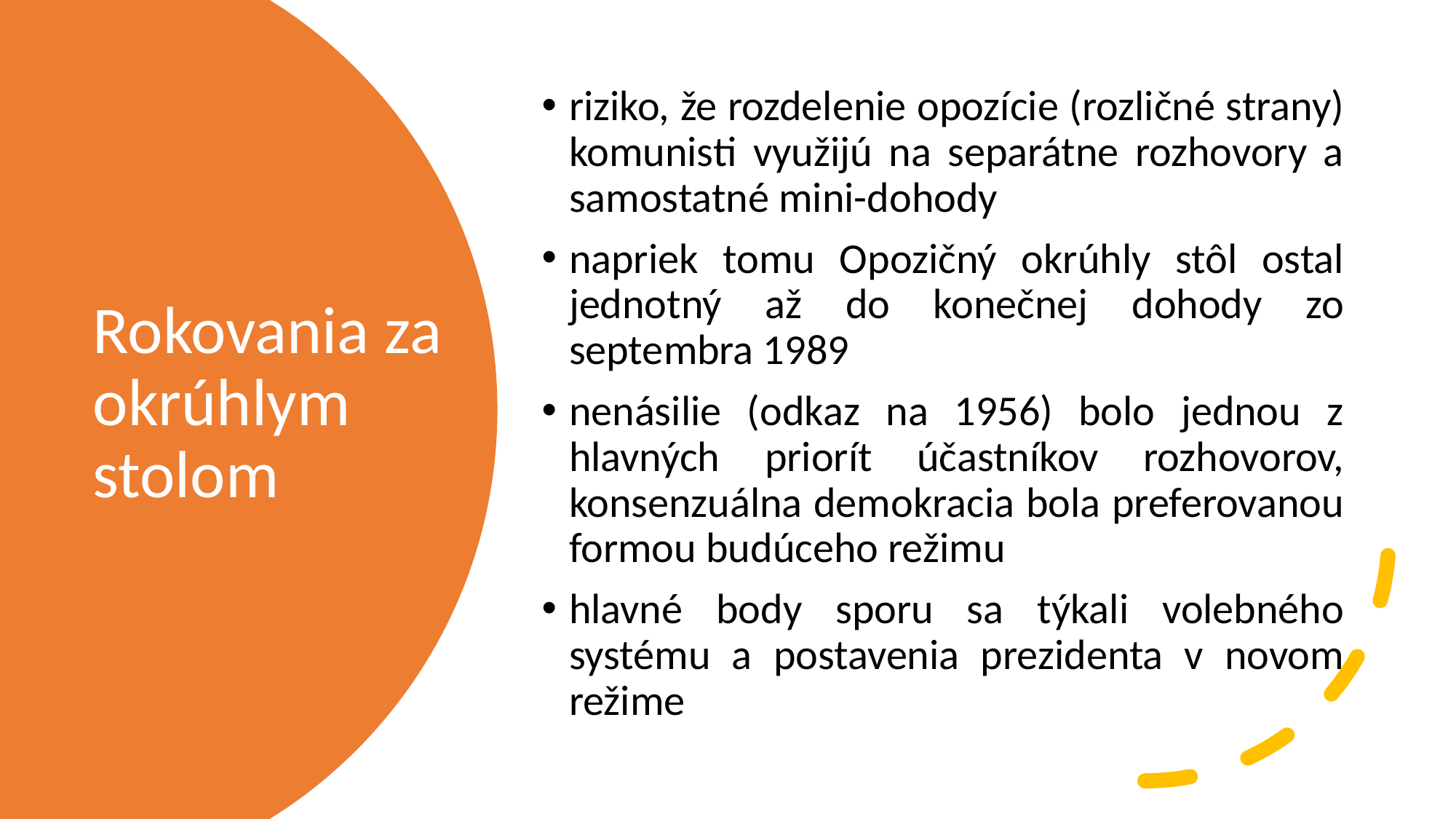

riziko, že rozdelenie opozície (rozličné strany) komunisti využijú na separátne rozhovory a samostatné mini-dohody
napriek tomu Opozičný okrúhly stôl ostal jednotný až do konečnej dohody zo septembra 1989
nenásilie (odkaz na 1956) bolo jednou z hlavných priorít účastníkov rozhovorov, konsenzuálna demokracia bola preferovanou formou budúceho režimu
hlavné body sporu sa týkali volebného systému a postavenia prezidenta v novom režime
# Rokovania za okrúhlym stolom